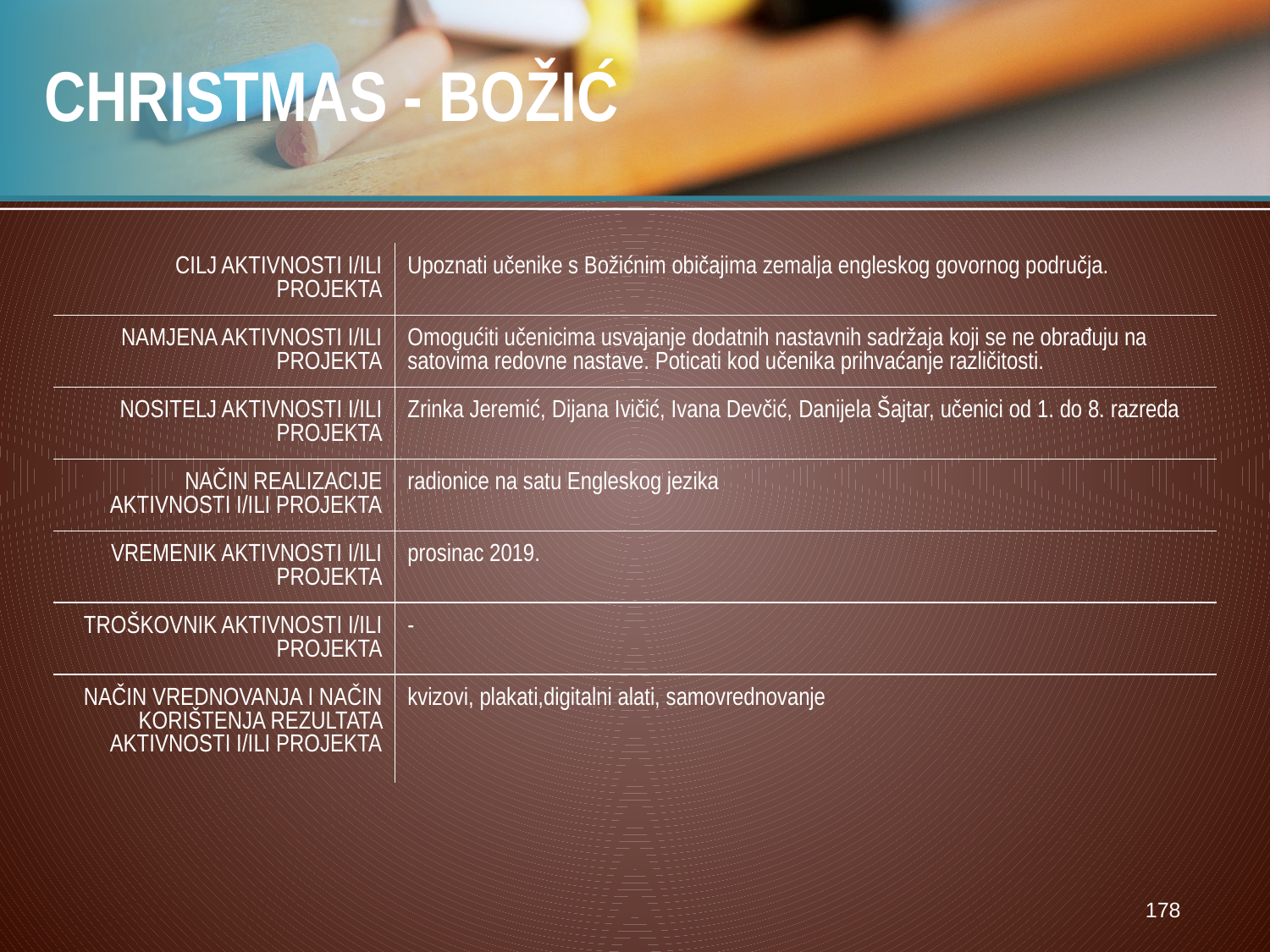

# CHRISTMAS - BOŽIĆ
| CILJ AKTIVNOSTI I/ILI PROJEKTA | Upoznati učenike s Božićnim običajima zemalja engleskog govornog područja. |
| --- | --- |
| NAMJENA AKTIVNOSTI I/ILI PROJEKTA | Omogućiti učenicima usvajanje dodatnih nastavnih sadržaja koji se ne obrađuju na satovima redovne nastave. Poticati kod učenika prihvaćanje različitosti. |
| NOSITELJ AKTIVNOSTI I/ILI PROJEKTA | Zrinka Jeremić, Dijana Ivičić, Ivana Devčić, Danijela Šajtar, učenici od 1. do 8. razreda |
| NAČIN REALIZACIJE AKTIVNOSTI I/ILI PROJEKTA | radionice na satu Engleskog jezika |
| VREMENIK AKTIVNOSTI I/ILI PROJEKTA | prosinac 2019. |
| TROŠKOVNIK AKTIVNOSTI I/ILI PROJEKTA | - |
| NAČIN VREDNOVANJA I NAČIN KORIŠTENJA REZULTATA AKTIVNOSTI I/ILI PROJEKTA | kvizovi, plakati,digitalni alati, samovrednovanje |
178